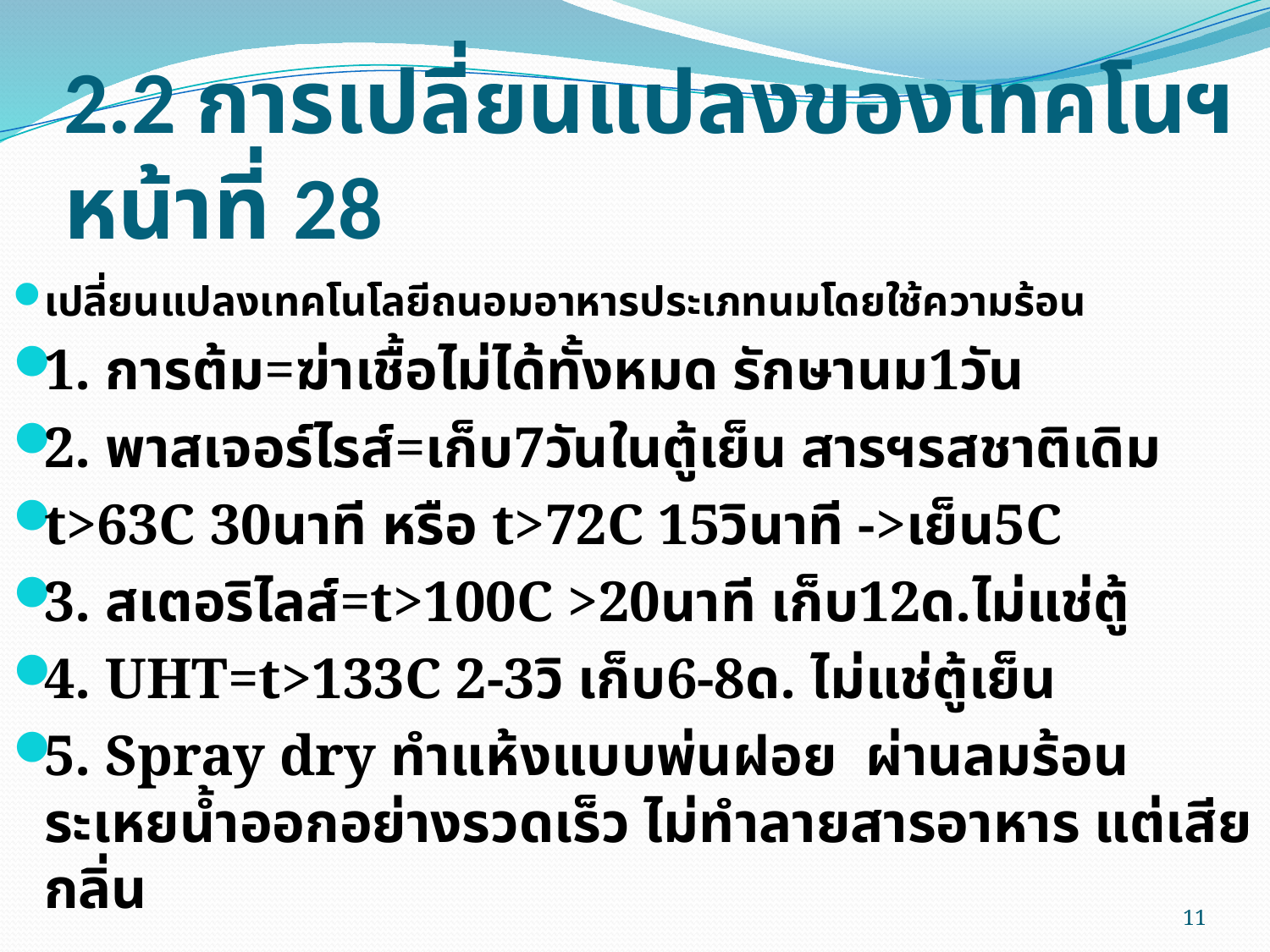

# 2.2 การเปลี่ยนแปลงของเทคโนฯหน้าที่ 28
เปลี่ยนแปลงเทคโนโลยีถนอมอาหารประเภทนมโดยใช้ความร้อน
1. การต้ม=ฆ่าเชื้อไม่ได้ทั้งหมด รักษานม1วัน
2. พาสเจอร์ไรส์=เก็บ7วันในตู้เย็น สารฯรสชาติเดิม
t>63C 30นาที หรือ t>72C 15วินาที ->เย็น5C
3. สเตอริไลส์=t>100C >20นาที เก็บ12ด.ไม่แช่ตู้
4. UHT=t>133C 2-3วิ เก็บ6-8ด. ไม่แช่ตู้เย็น
5. Spray dry ทำแห้งแบบพ่นฝอย  ผ่านลมร้อนระเหยน้ำออกอย่างรวดเร็ว ไม่ทำลายสารอาหาร แต่เสียกลิ่น

11